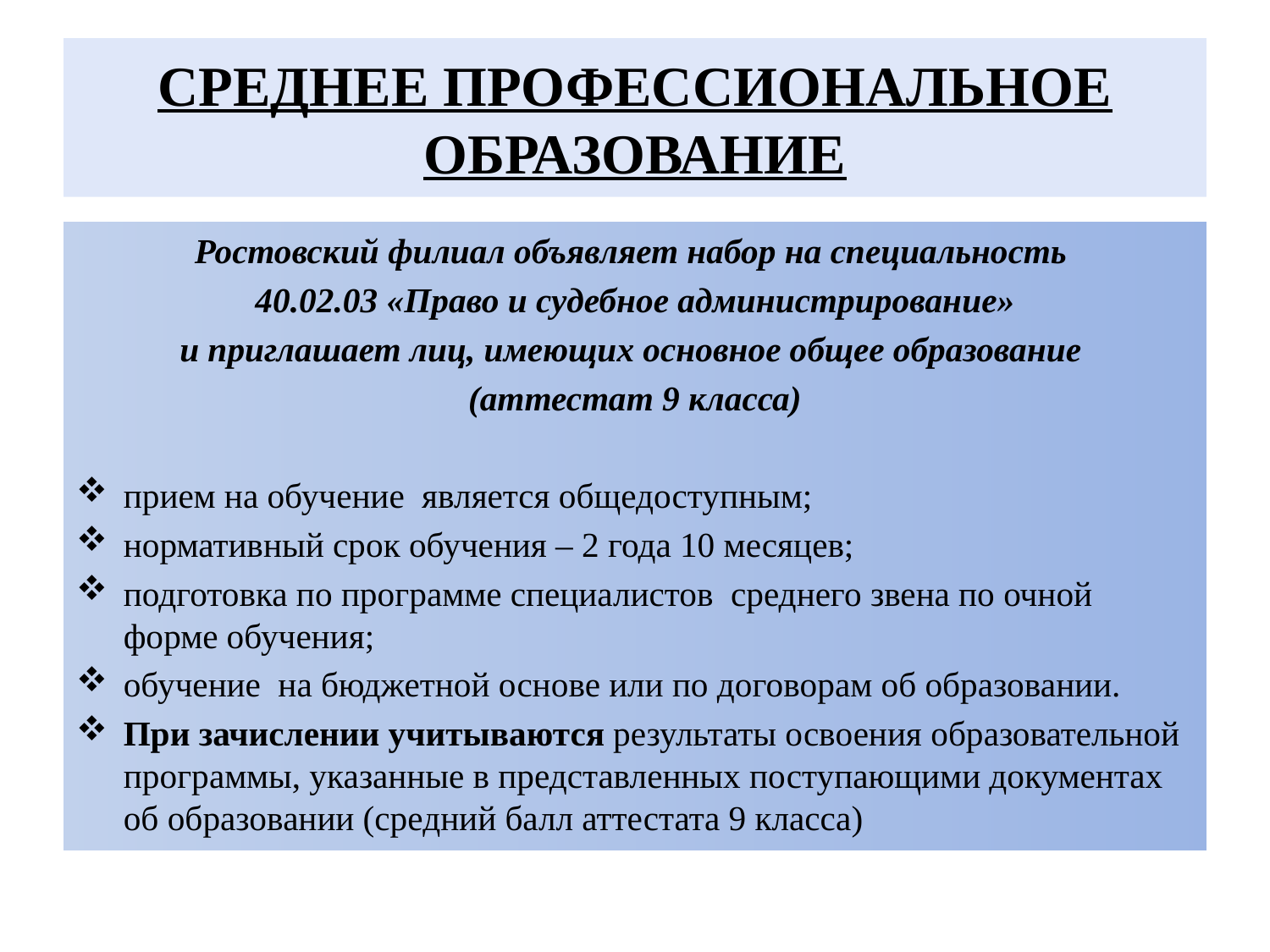

# СРЕДНЕЕ ПРОФЕССИОНАЛЬНОЕ ОБРАЗОВАНИЕ
Ростовский филиал объявляет набор на специальность
40.02.03 «Право и судебное администрирование»
и приглашает лиц, имеющих основное общее образование
(аттестат 9 класса)

прием на обучение  является общедоступным;
нормативный срок обучения – 2 года 10 месяцев;
подготовка по программе специалистов  среднего звена по очной форме обучения;
обучение  на бюджетной основе или по договорам об образовании.
При зачислении учитываются результаты освоения образовательной программы, указанные в представленных поступающими документах об образовании (средний балл аттестата 9 класса)